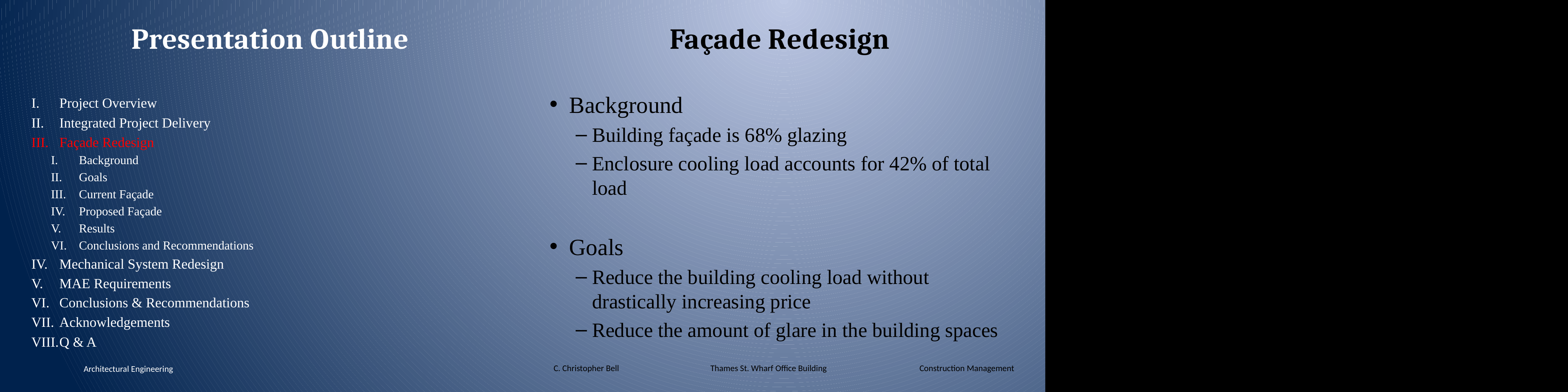

Presentation Outline
Façade Redesign

Background
Building façade is 68% glazing
Enclosure cooling load accounts for 42% of total load

Goals
Reduce the building cooling load without drastically increasing price
Reduce the amount of glare in the building spaces

Project Overview
Integrated Project Delivery
Façade Redesign
Background
Goals
Current Façade
Proposed Façade
Results
Conclusions and Recommendations
Mechanical System Redesign
MAE Requirements
Conclusions & Recommendations
Acknowledgements
Q & A

C. Christopher Bell 		Thames St. Wharf Office Building 		Construction Management
The Pennsylvania State University
Architectural Engineering